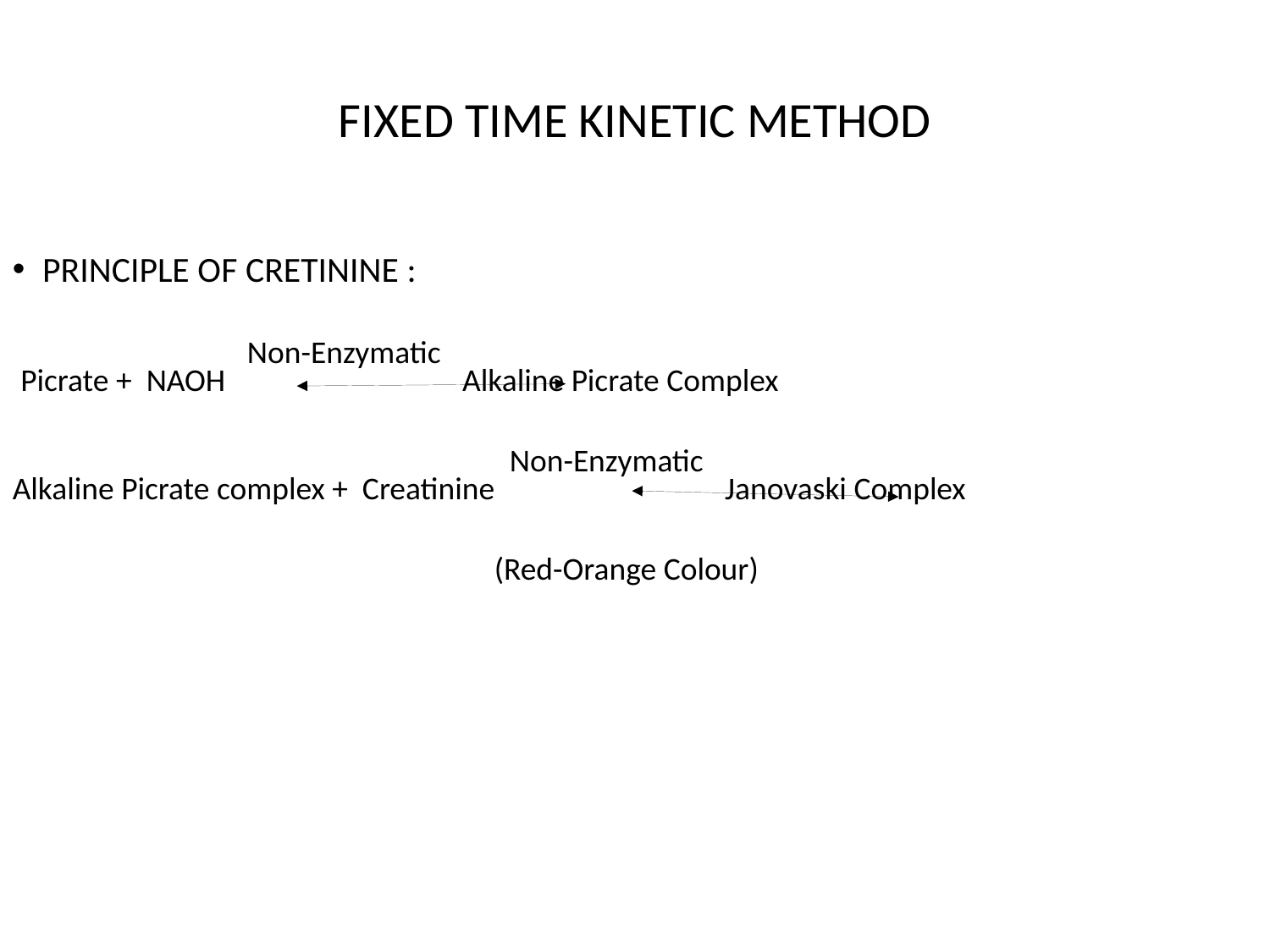

FIXED TIME KINETIC METHOD
PRINCIPLE OF CRETININE :

 Picrate +  NAOH   Non-Enzymatic   Alkaline Picrate Complex

Alkaline Picrate complex +  Creatinine  Non-Enzymatic   Janovaski Complex
 												              (Red-Orange Colour)